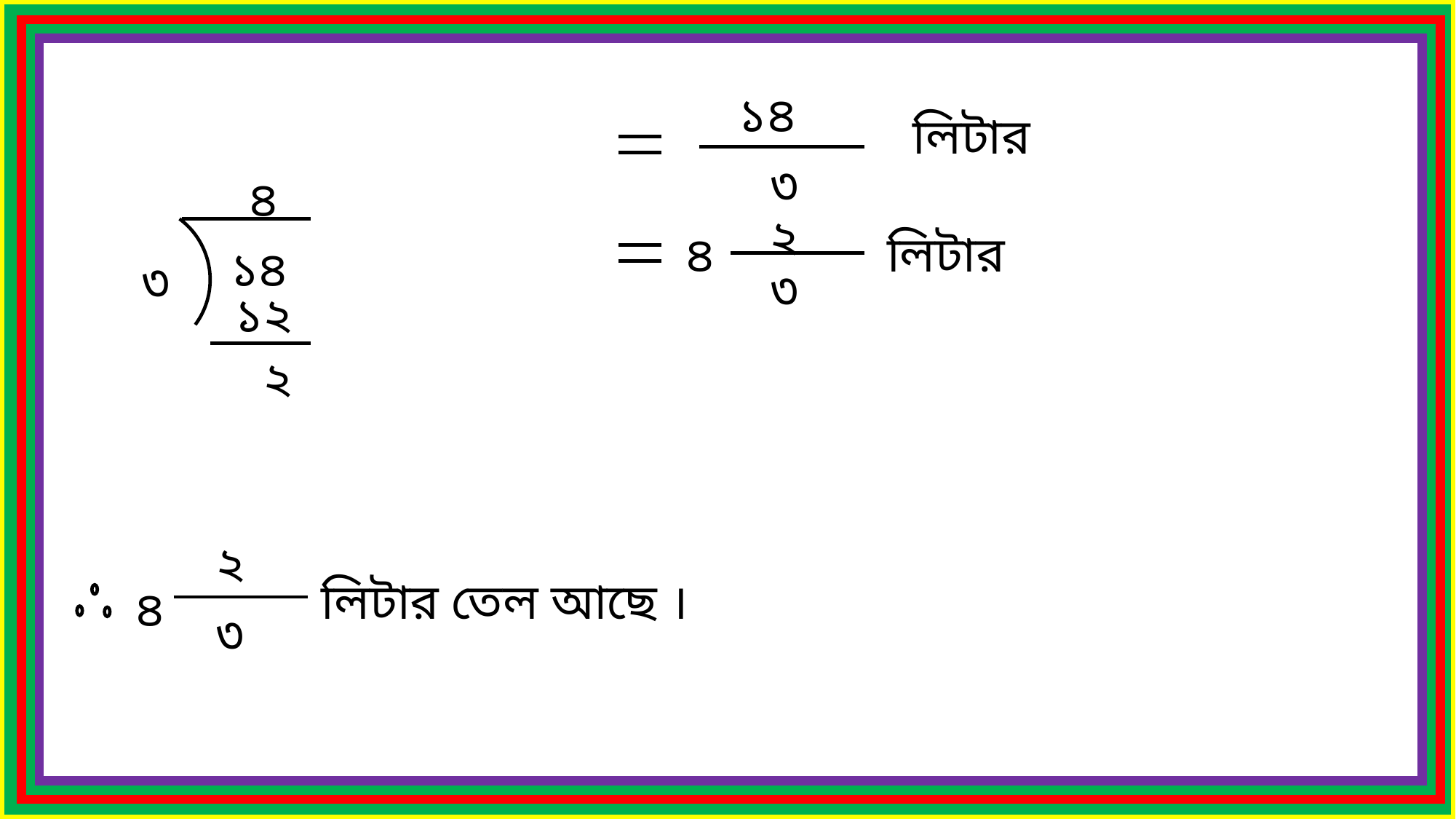

১৪
লিটার
৩
৪
২

লিটার
৪
১৪
৩
৩
১২
২
২
৪
৩
লিটার তেল আছে ।